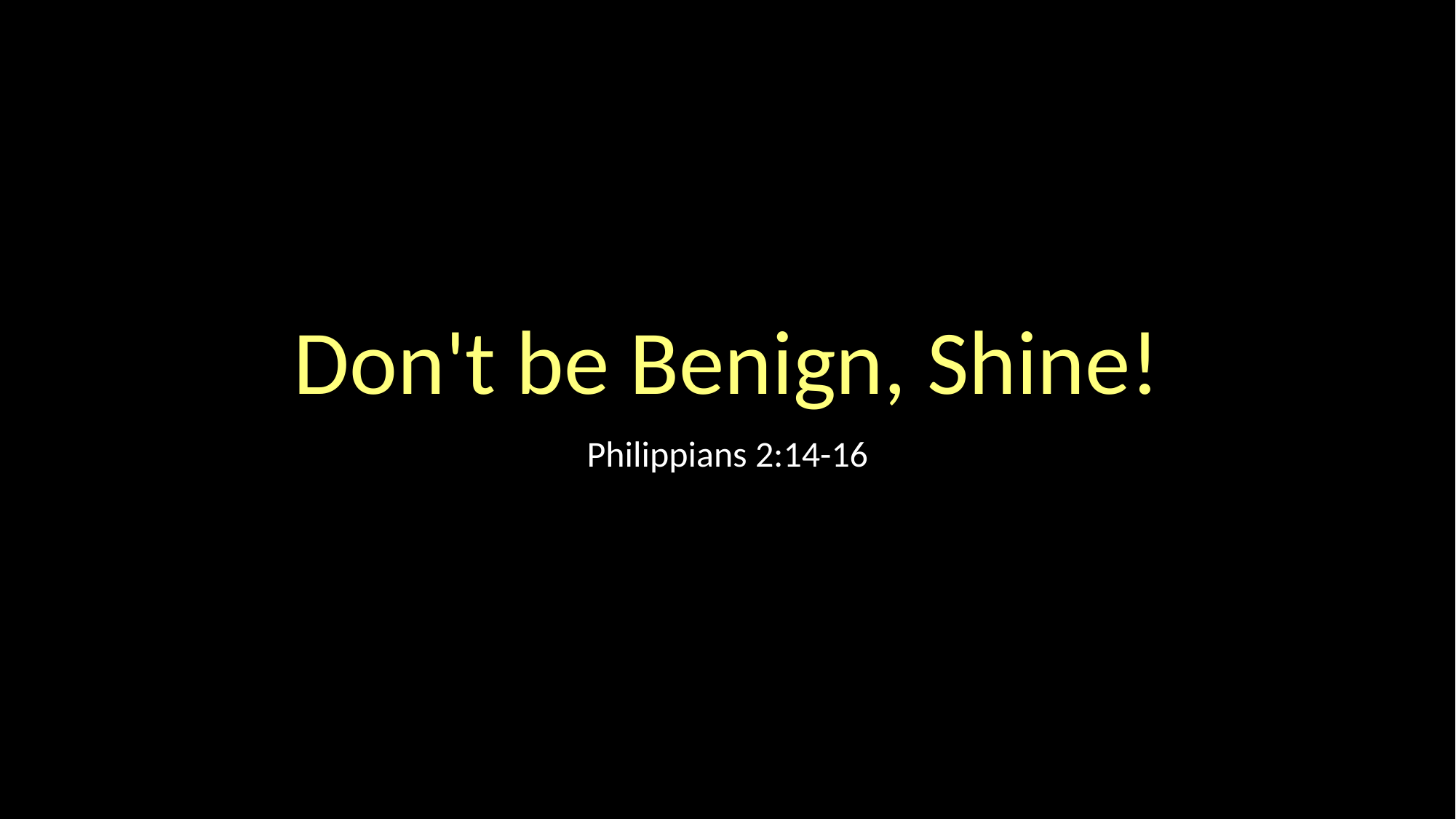

# Don't be Benign, Shine!
Philippians 2:14-16